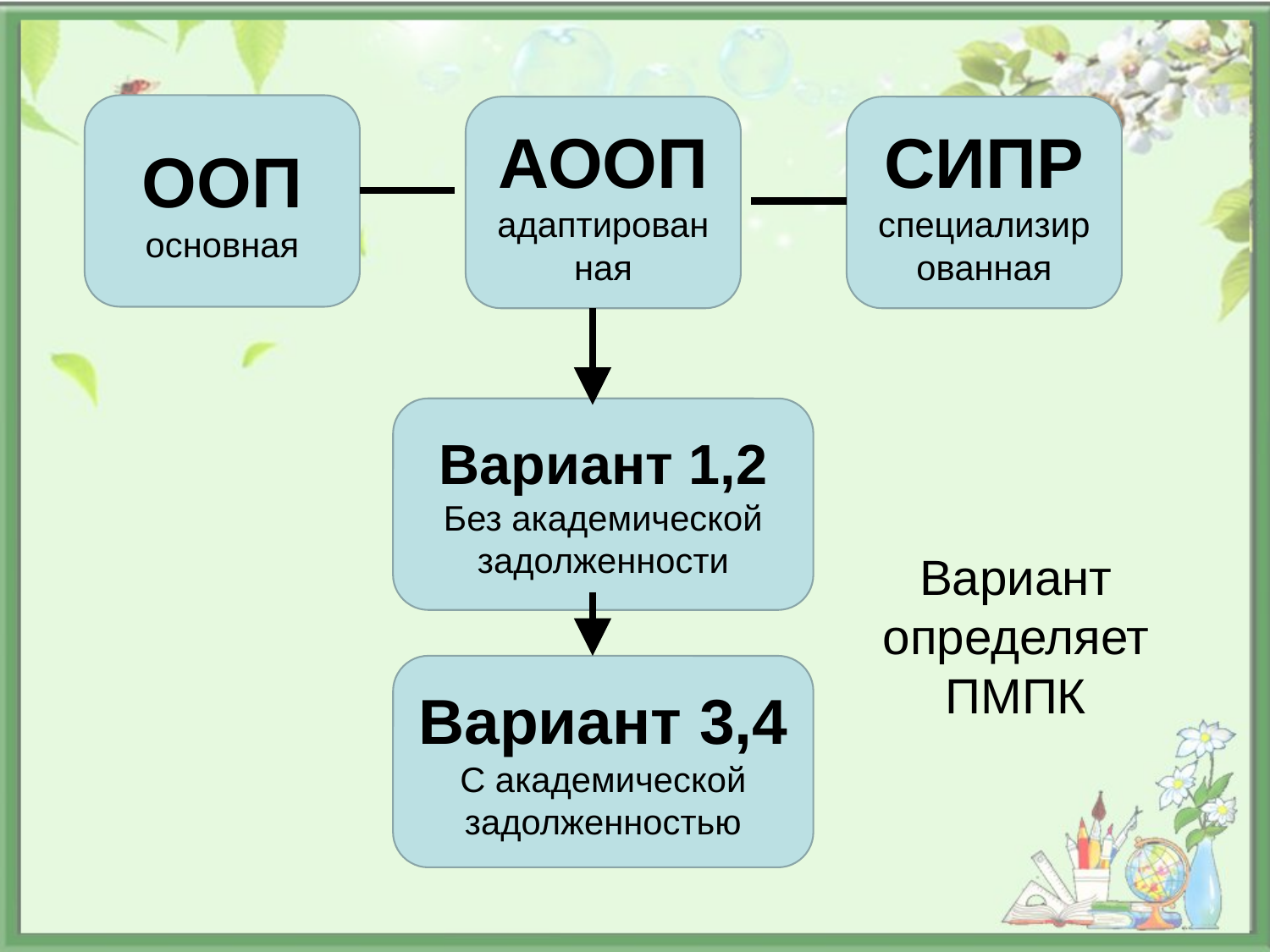

ООП
основная
АООП
адаптированная
СИПР
специализированная
Вариант 1,2
Без академической задолженности
Вариант определяет ПМПК
Вариант 3,4
С академической задолженностью